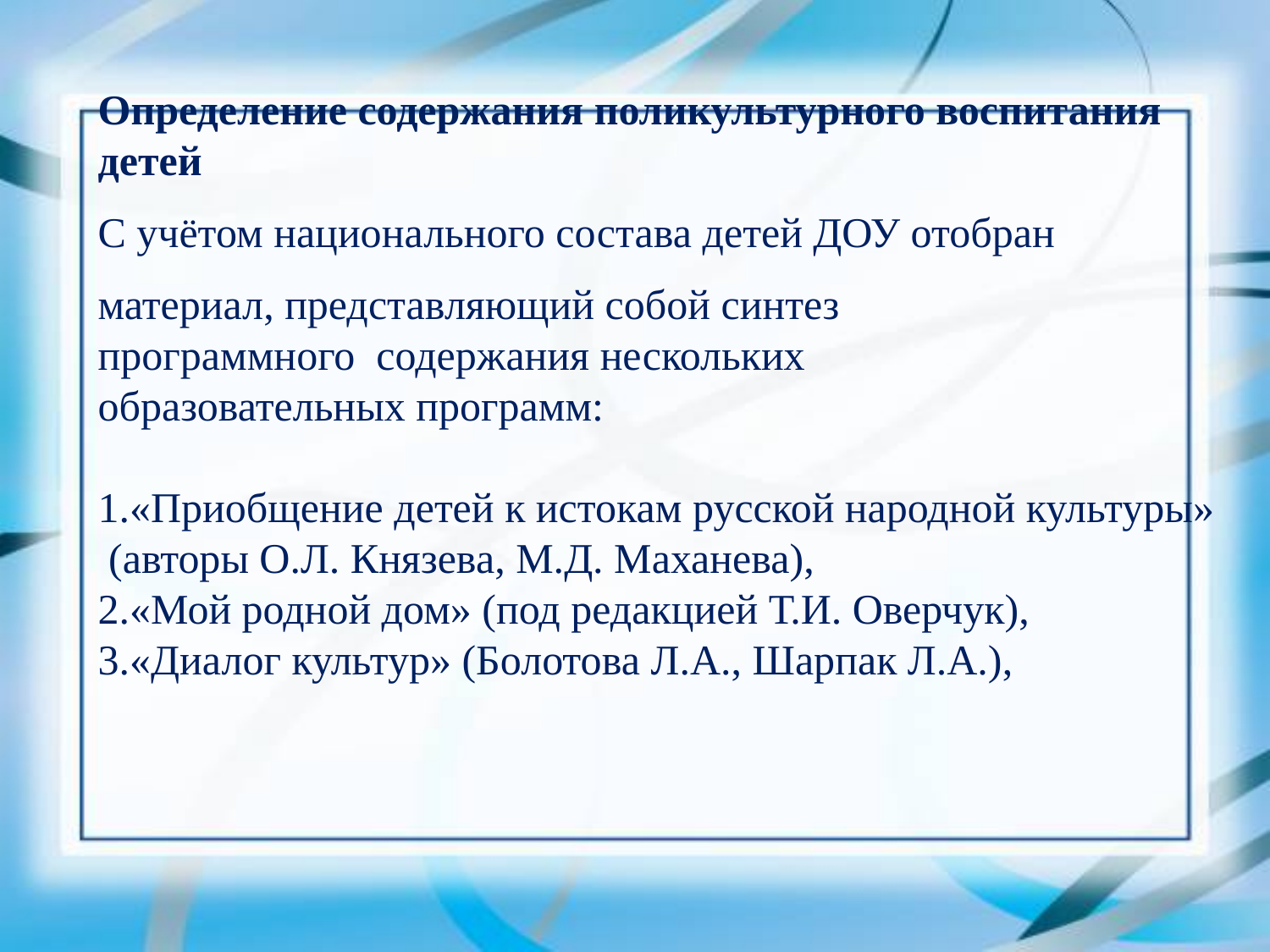

Определение содержания поликультурного воспитания
детей
С учётом национального состава детей ДОУ отобран
материал, представляющий собой синтез
программного  содержания нескольких
образовательных программ:

1.«Приобщение детей к истокам русской народной культуры»
 (авторы О.Л. Князева, М.Д. Маханева),
2.«Мой родной дом» (под редакцией Т.И. Оверчук),
3.«Диалог культур» (Болотова Л.А., Шарпак Л.А.),

[unsupported chart]